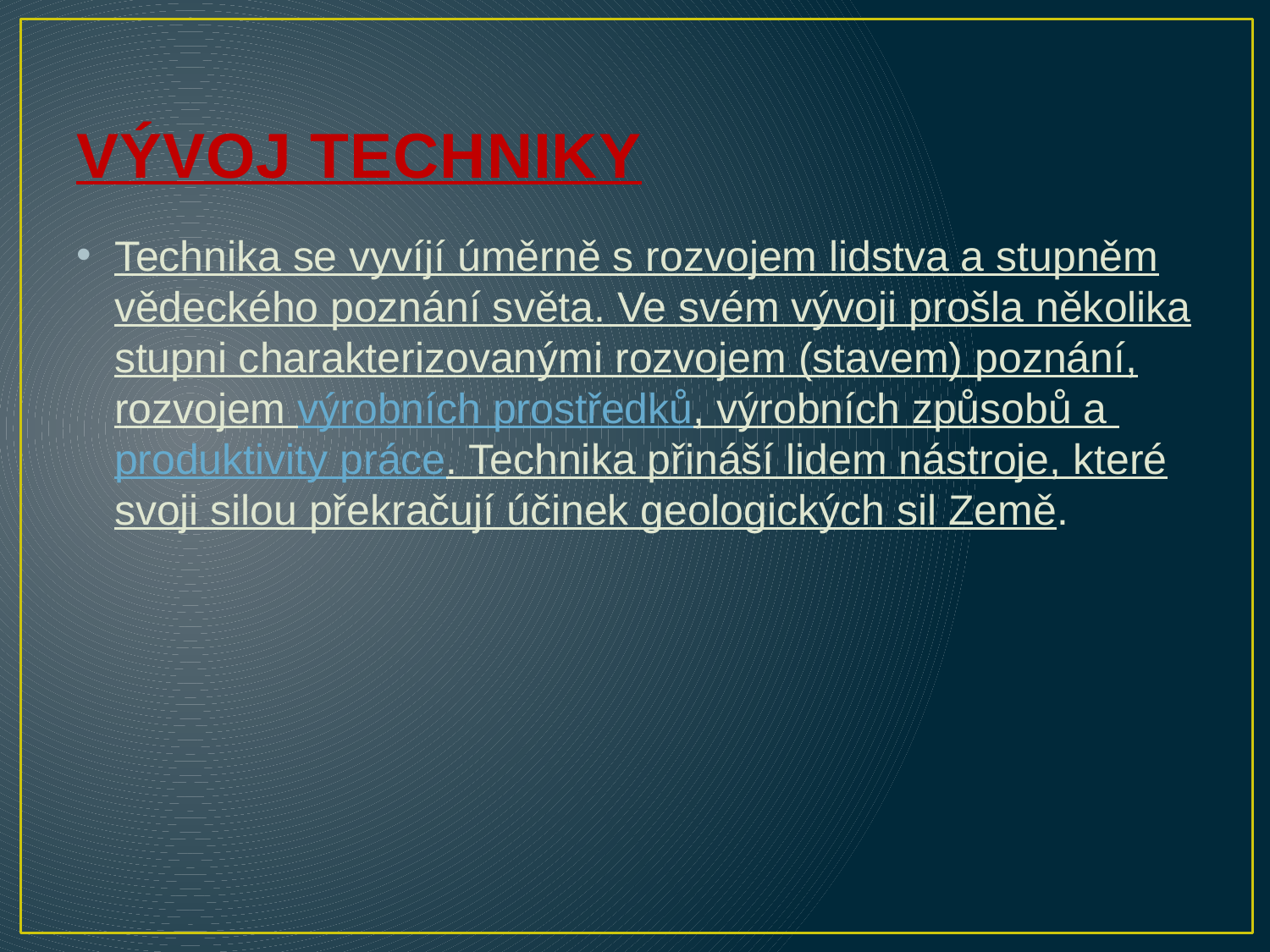

# VÝVOJ TECHNIKY
Technika se vyvíjí úměrně s rozvojem lidstva a stupněm vědeckého poznání světa. Ve svém vývoji prošla několika stupni charakterizovanými rozvojem (stavem) poznání, rozvojem výrobních prostředků, výrobních způsobů a produktivity práce. Technika přináší lidem nástroje, které svoji silou překračují účinek geologických sil Země.